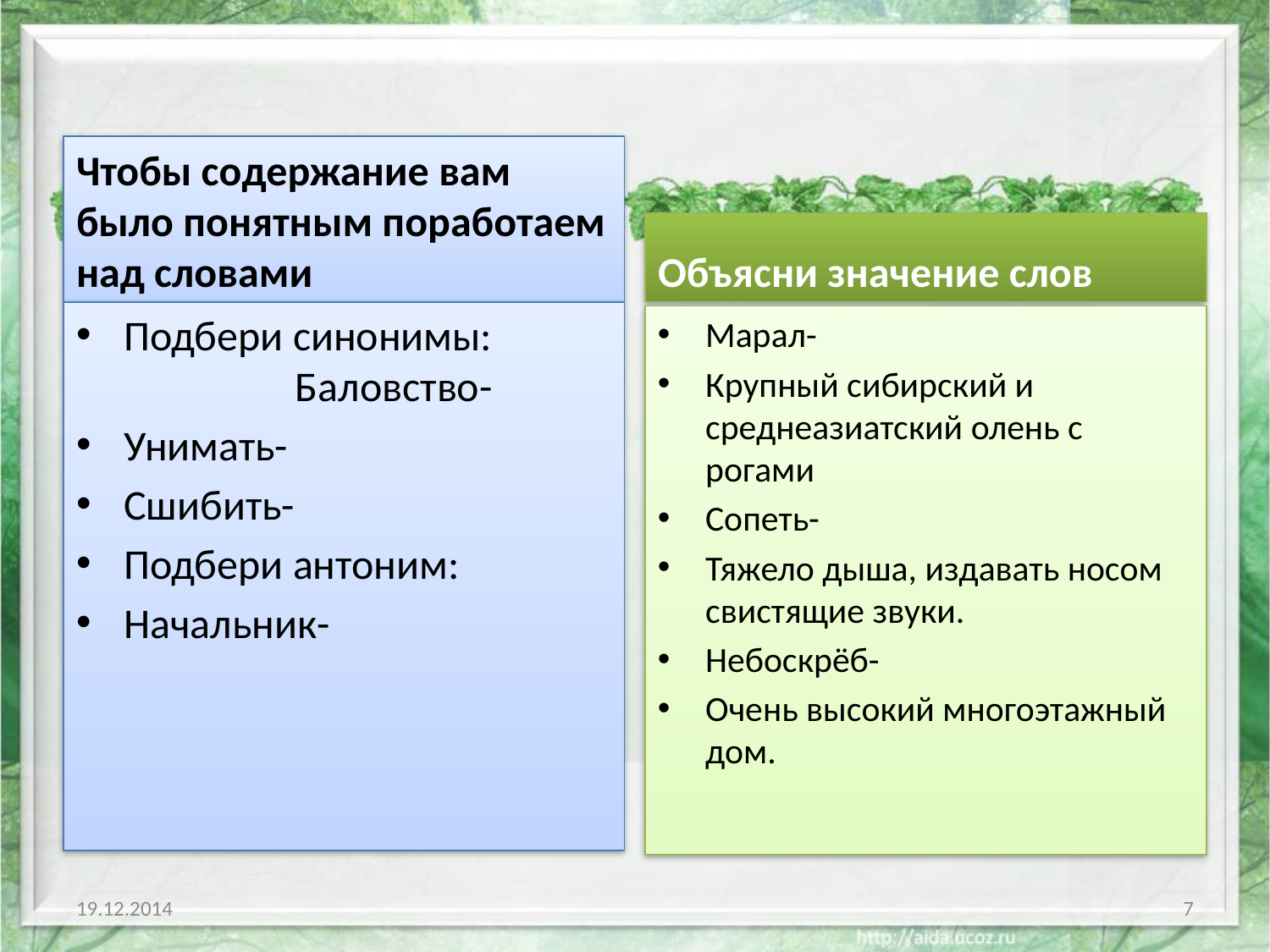

#
Чтобы содержание вам было понятным поработаем над словами
Объясни значение слов
Подбери синонимы:                               Баловство-
Унимать-
Сшибить-
Подбери антоним:
Начальник-

Марал-
Крупный сибирский и среднеазиатский олень с рогами
Сопеть-
Тяжело дыша, издавать носом свистящие звуки.
Небоскрёб-
Очень высокий многоэтажный дом.

19.12.2014
7